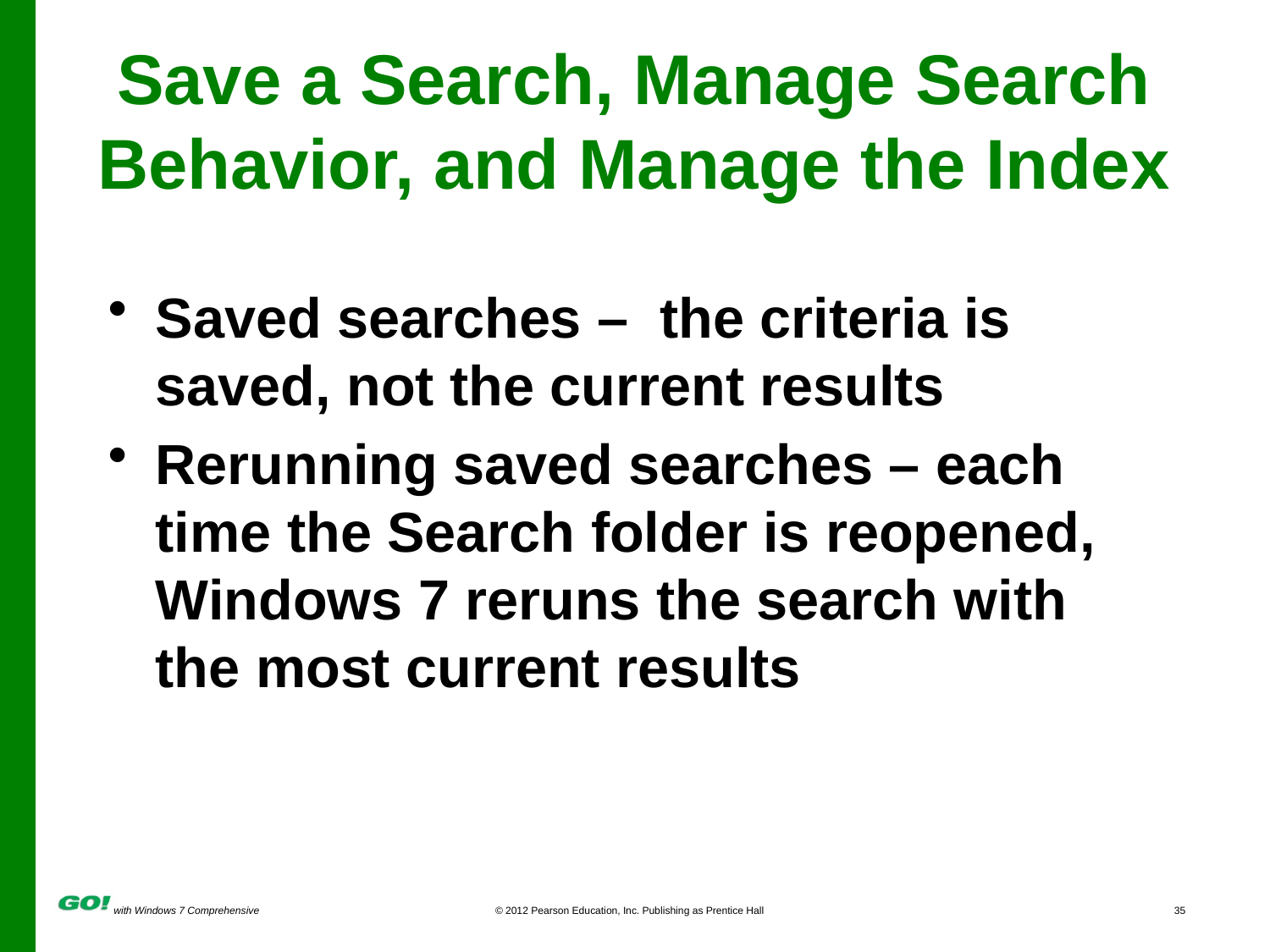

# Save a Search, Manage Search Behavior, and Manage the Index
Saved searches –  the criteria is saved, not the current results
Rerunning saved searches – each time the Search folder is reopened, Windows 7 reruns the search with the most current results